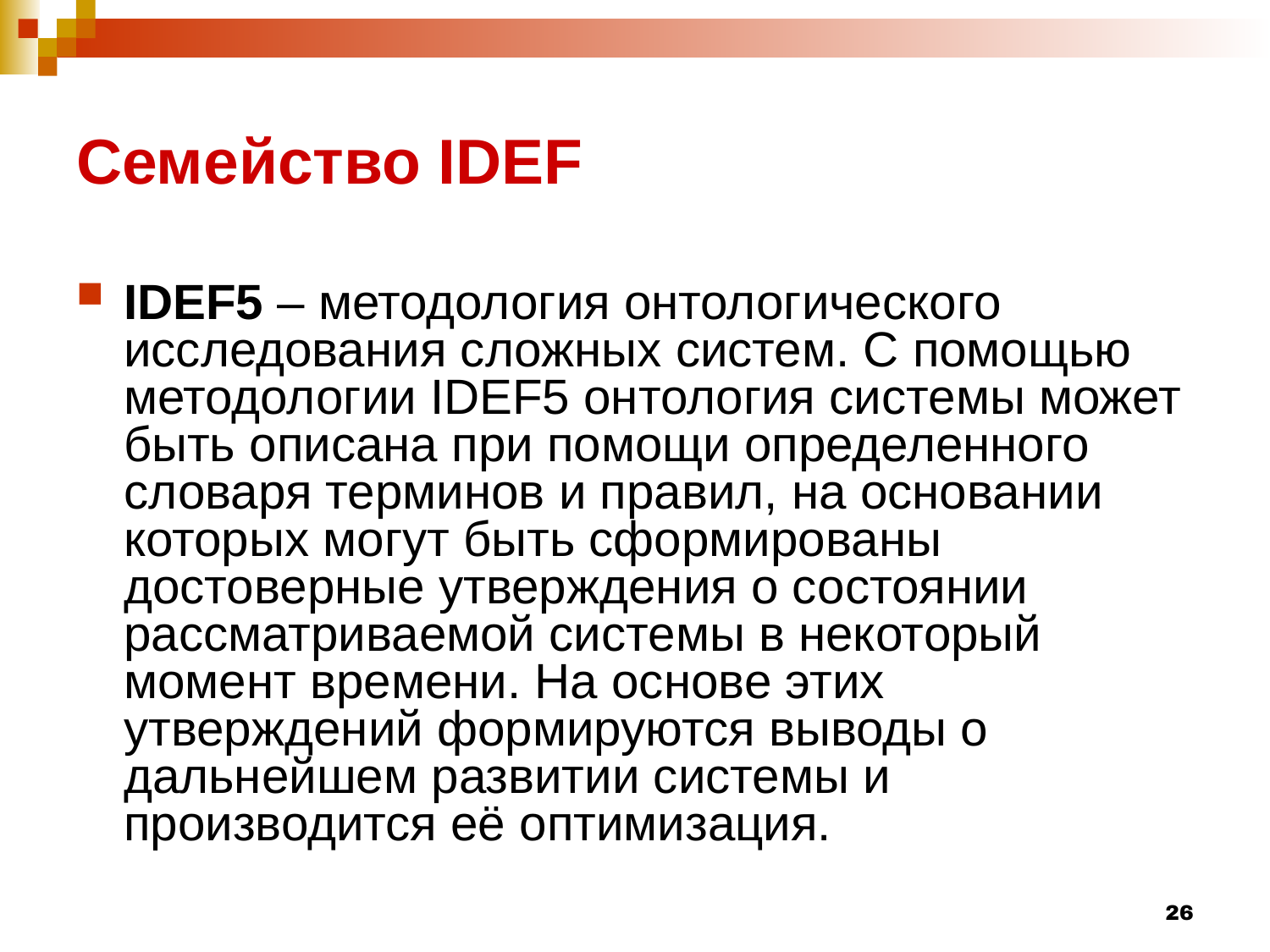

# Семейство IDEF
IDEF5 – методология онтологического исследования сложных систем. С помощью методологии IDEF5 онтология системы может быть описана при помощи определенного словаря терминов и правил, на основании которых могут быть сформированы достоверные утверждения о состоянии рассматриваемой системы в некоторый момент времени. На основе этих утверждений формируются выводы о дальнейшем развитии системы и производится её оптимизация.
26